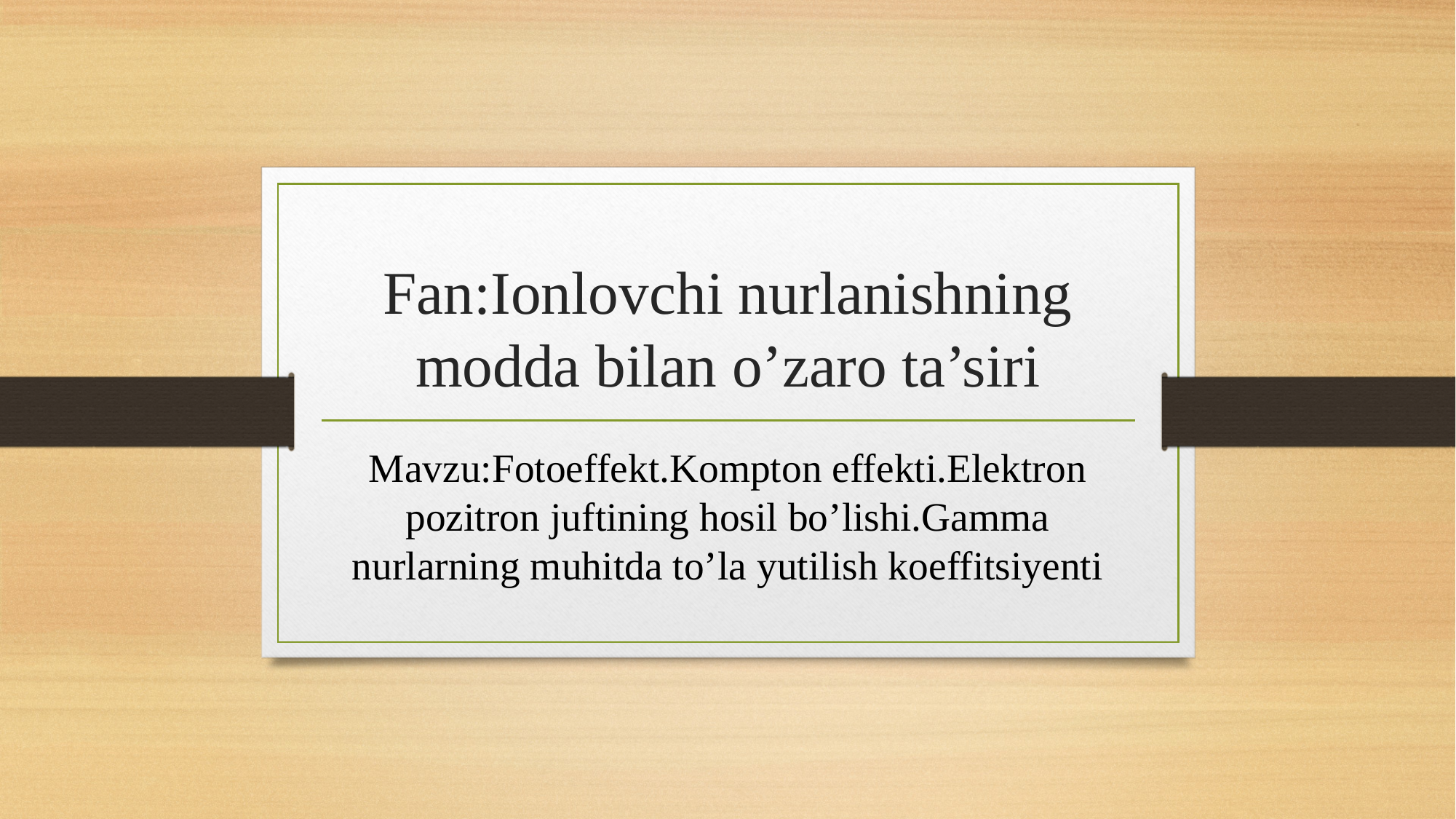

# Fan:Ionlovchi nurlanishning modda bilan o’zaro ta’siri
Mavzu:Fotoeffekt.Kompton effekti.Elektron pozitron juftining hosil bo’lishi.Gamma nurlarning muhitda to’la yutilish koeffitsiyenti